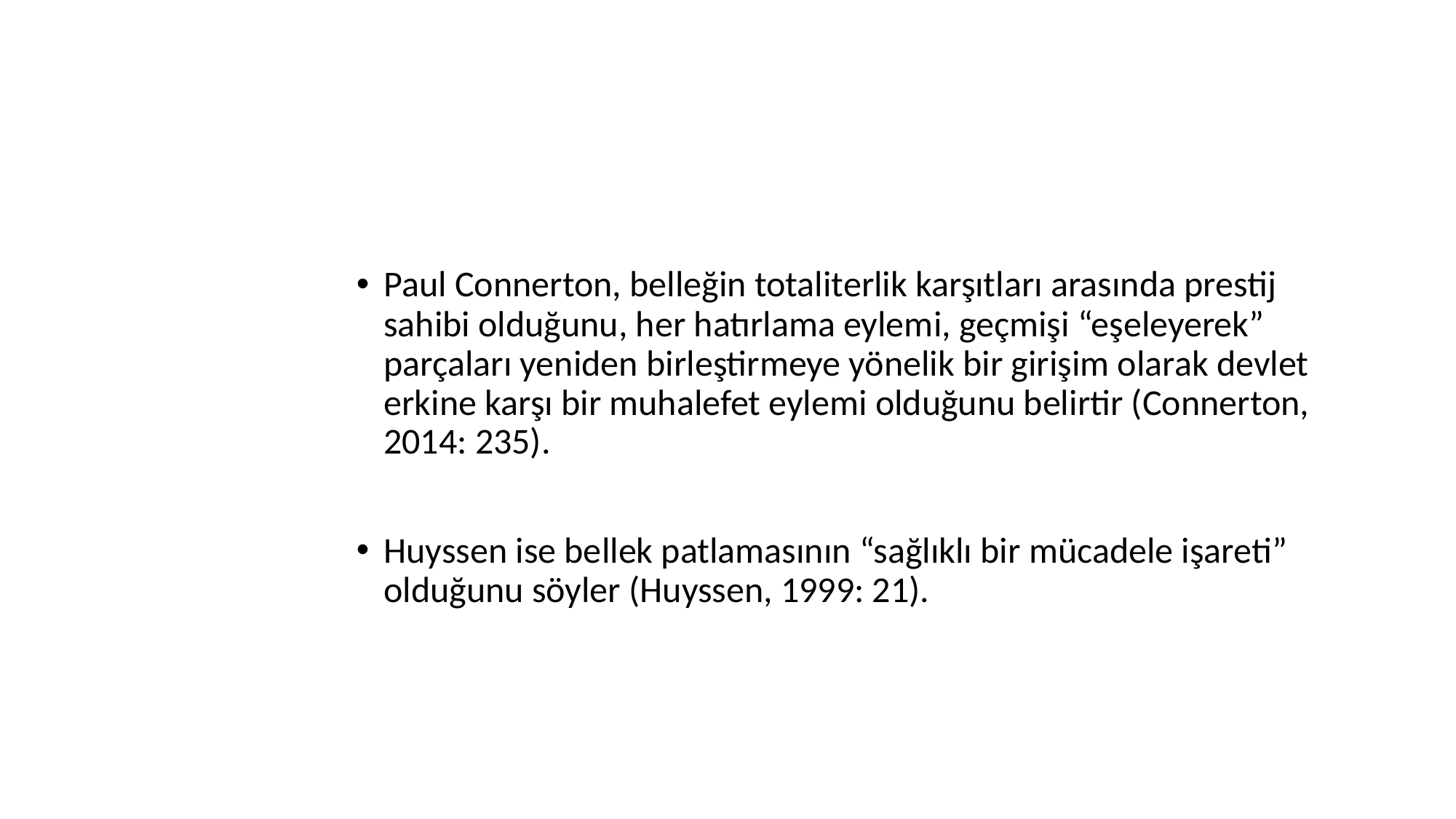

#
Paul Connerton, belleğin totaliterlik karşıtları arasında prestij sahibi olduğunu, her hatırlama eylemi, geçmişi “eşeleyerek” parçaları yeniden birleştirmeye yönelik bir girişim olarak devlet erkine karşı bir muhalefet eylemi olduğunu belirtir (Connerton, 2014: 235).

Huyssen ise bellek patlamasının “sağlıklı bir mücadele işareti” olduğunu söyler (Huyssen, 1999: 21).